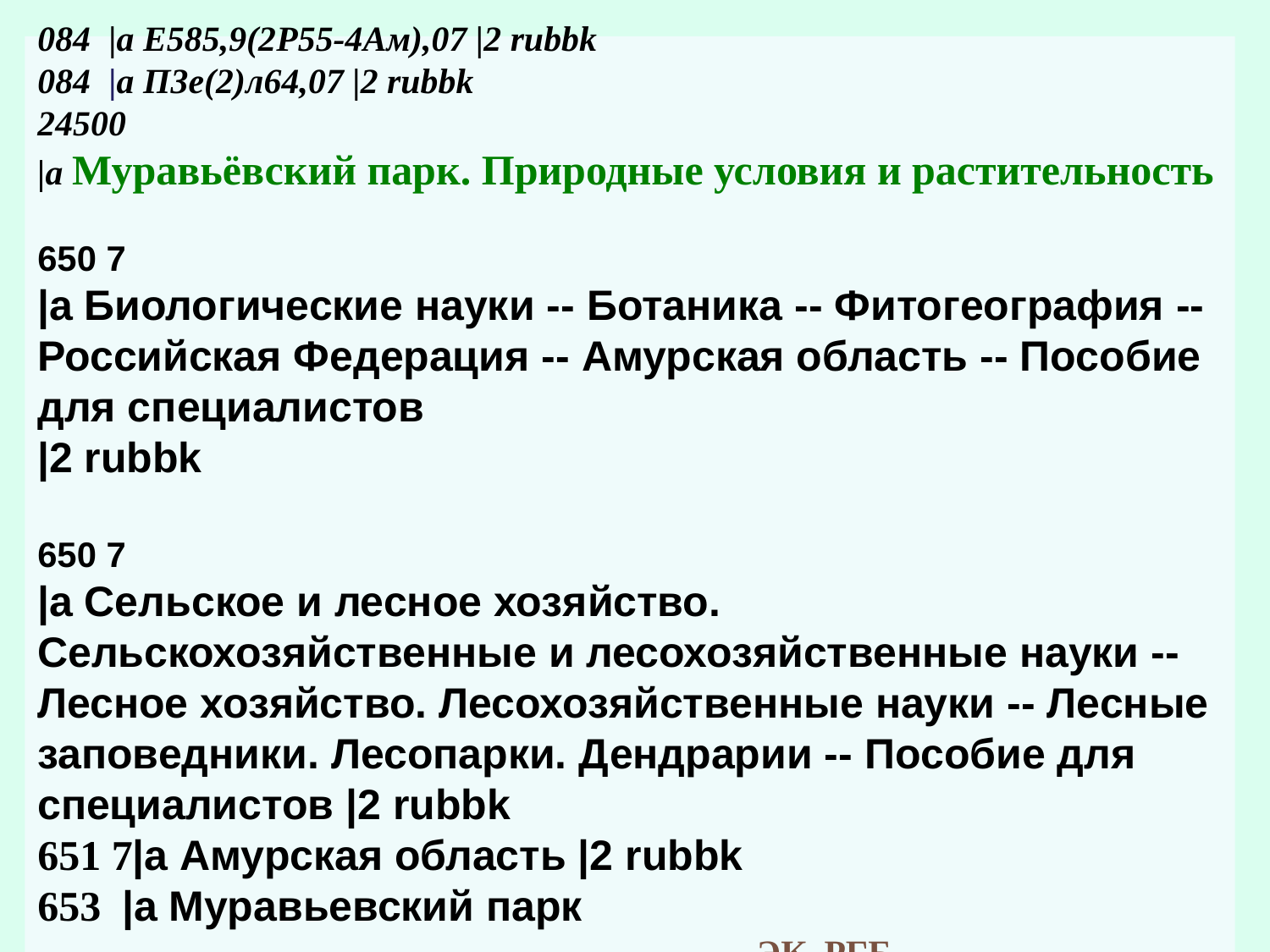

# 084  |a Е585,9(2Р55-4Ам),07 |2 rubbk 084  |a П3е(2)л64,07 |2 rubbk 24500 |a Муравьёвский парк. Природные условия и растительность 650 7 |a Биологические науки -- Ботаника -- Фитогеография -- Российская Федерация -- Амурская область -- Пособие для специалистов |2 rubbk 650 7 |a Сельское и лесное хозяйство. Сельскохозяйственные и лесохозяйственные науки -- Лесное хозяйство. Лесохозяйственные науки -- Лесные заповедники. Лесопарки. Дендрарии -- Пособие для специалистов |2 rubbk 651 7|a Амурская область |2 rubbk 653  |a Муравьевский парк ЭК  РГБ